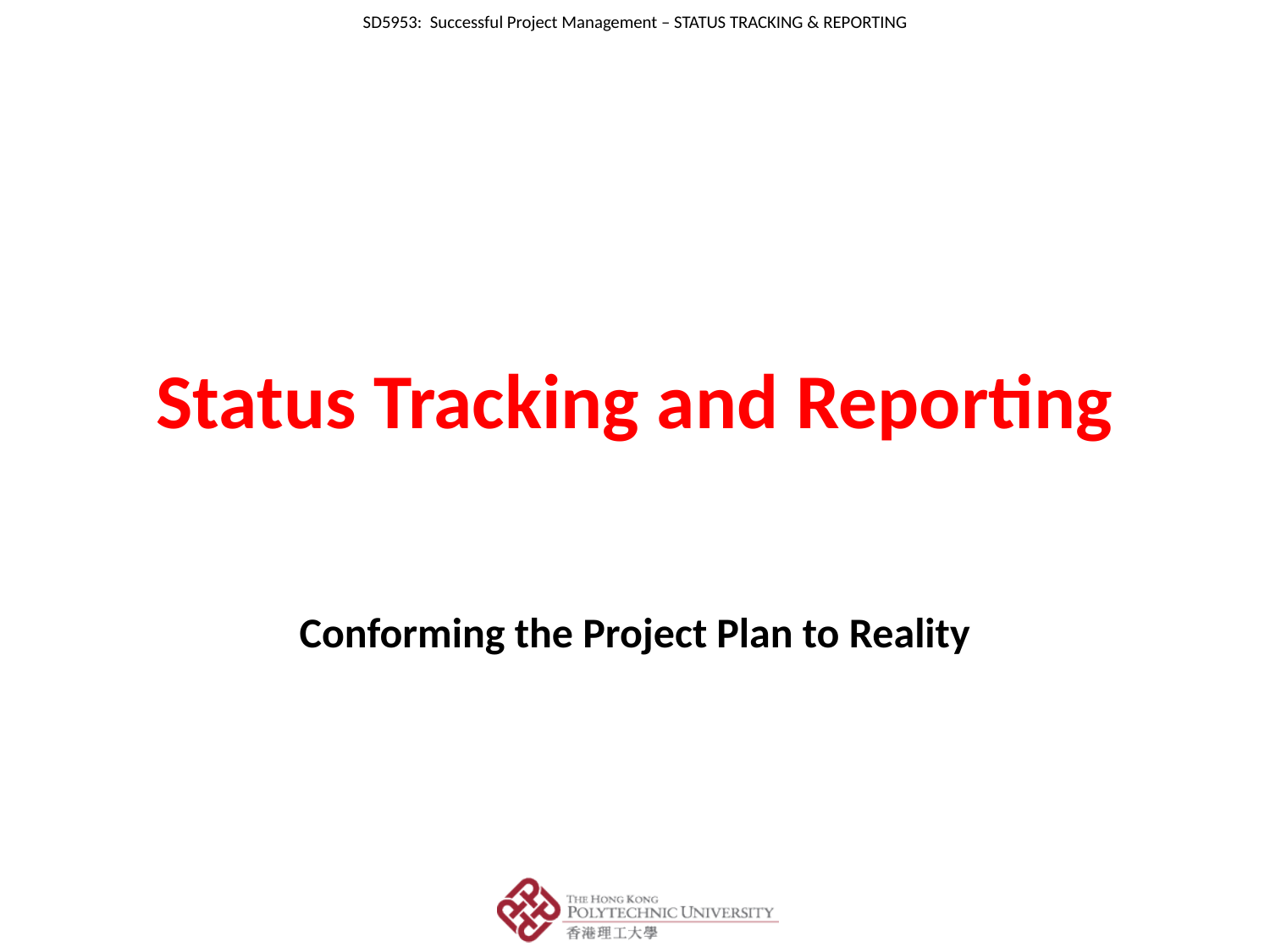

# Status Tracking and Reporting

Conforming the Project Plan to Reality